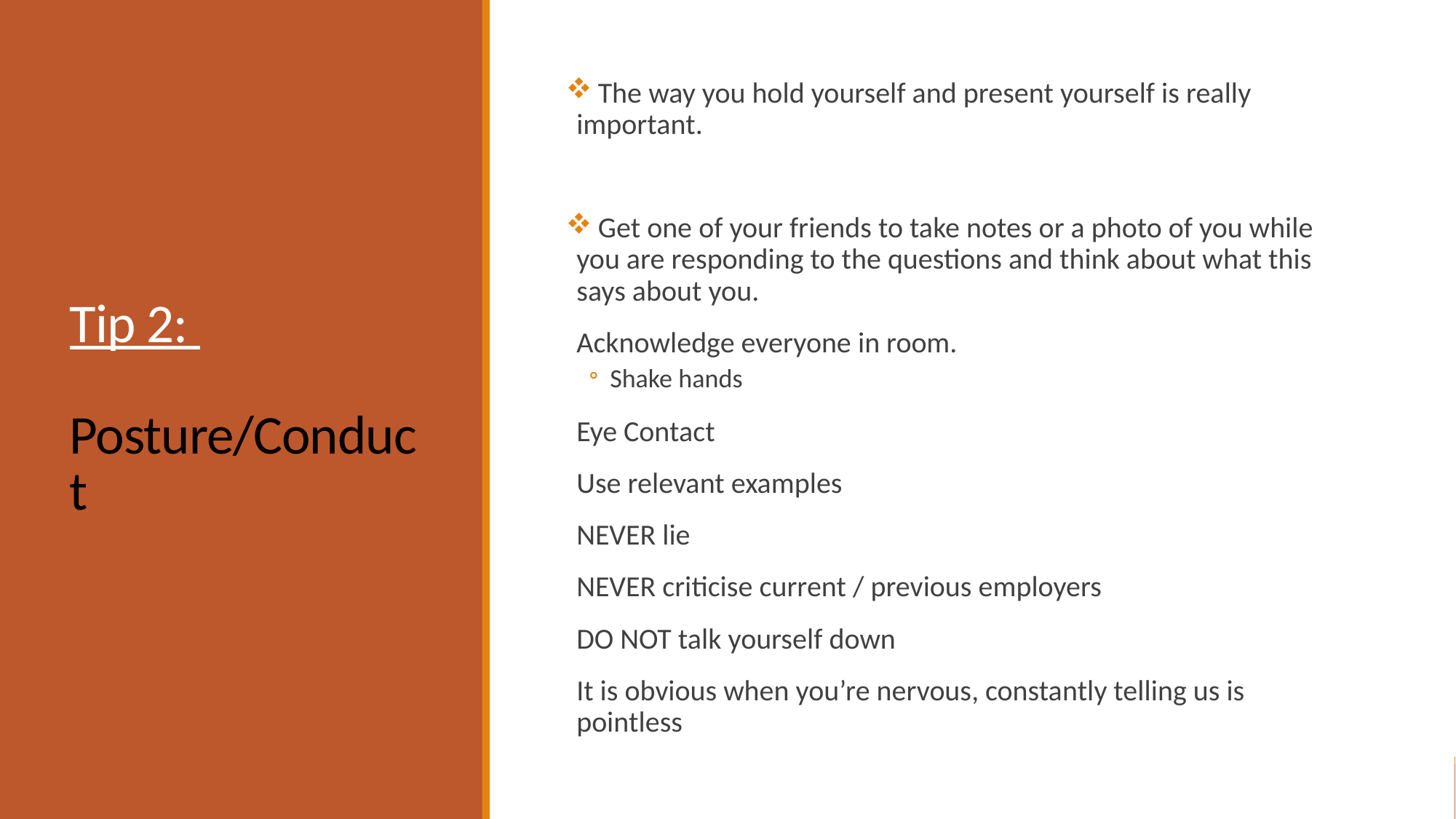

# Tip 2: Posture/Conduct
 The way you hold yourself and present yourself is really important.

 Get one of your friends to take notes or a photo of you while you are responding to the questions and think about what this says about you.
Acknowledge everyone in room.
Shake hands
Eye Contact
Use relevant examples
NEVER lie
NEVER criticise current / previous employers
DO NOT talk yourself down
It is obvious when you’re nervous, constantly telling us is pointless